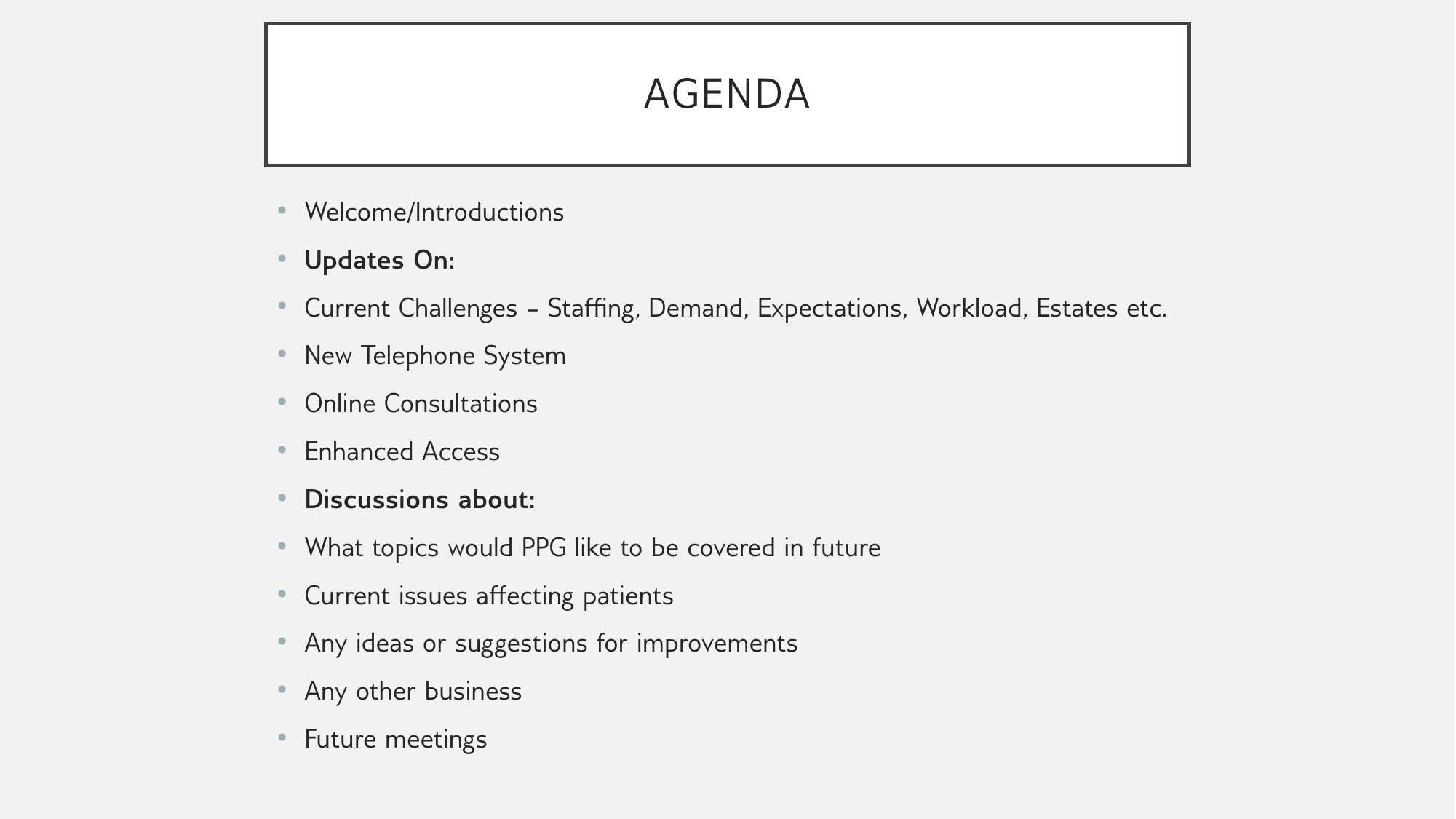

# Agenda
Welcome/Introductions
Updates On:
Current Challenges – Staffing, Demand, Expectations, Workload, Estates etc.
New Telephone System
Online Consultations
Enhanced Access
Discussions about:
What topics would PPG like to be covered in future
Current issues affecting patients
Any ideas or suggestions for improvements
Any other business
Future meetings